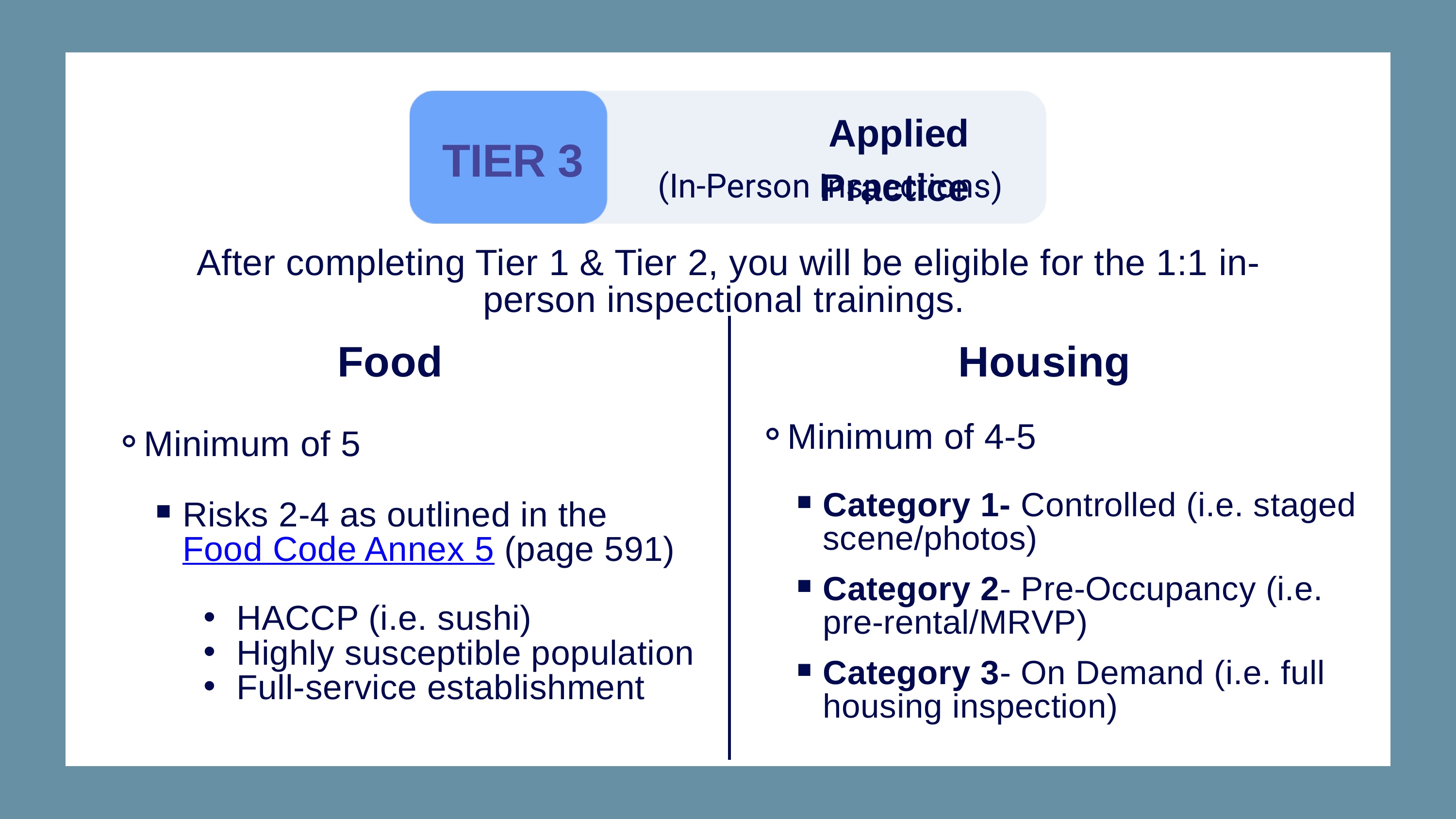

Applied Practice
TIER 3
(In-Person Inspections)
After completing Tier 1 & Tier 2, you will be eligible for the 1:1 in-person inspectional trainings.

Food

Minimum of 5

Risks 2-4 as outlined in the Food Code Annex 5 (page 591)

HACCP (i.e. sushi)
Highly susceptible population
Full-service establishment
Housing

Minimum of 4-5

Category 1- Controlled (i.e. staged scene/photos)

Category 2- Pre-Occupancy (i.e. pre-rental/MRVP)

Category 3- On Demand (i.e. full housing inspection)